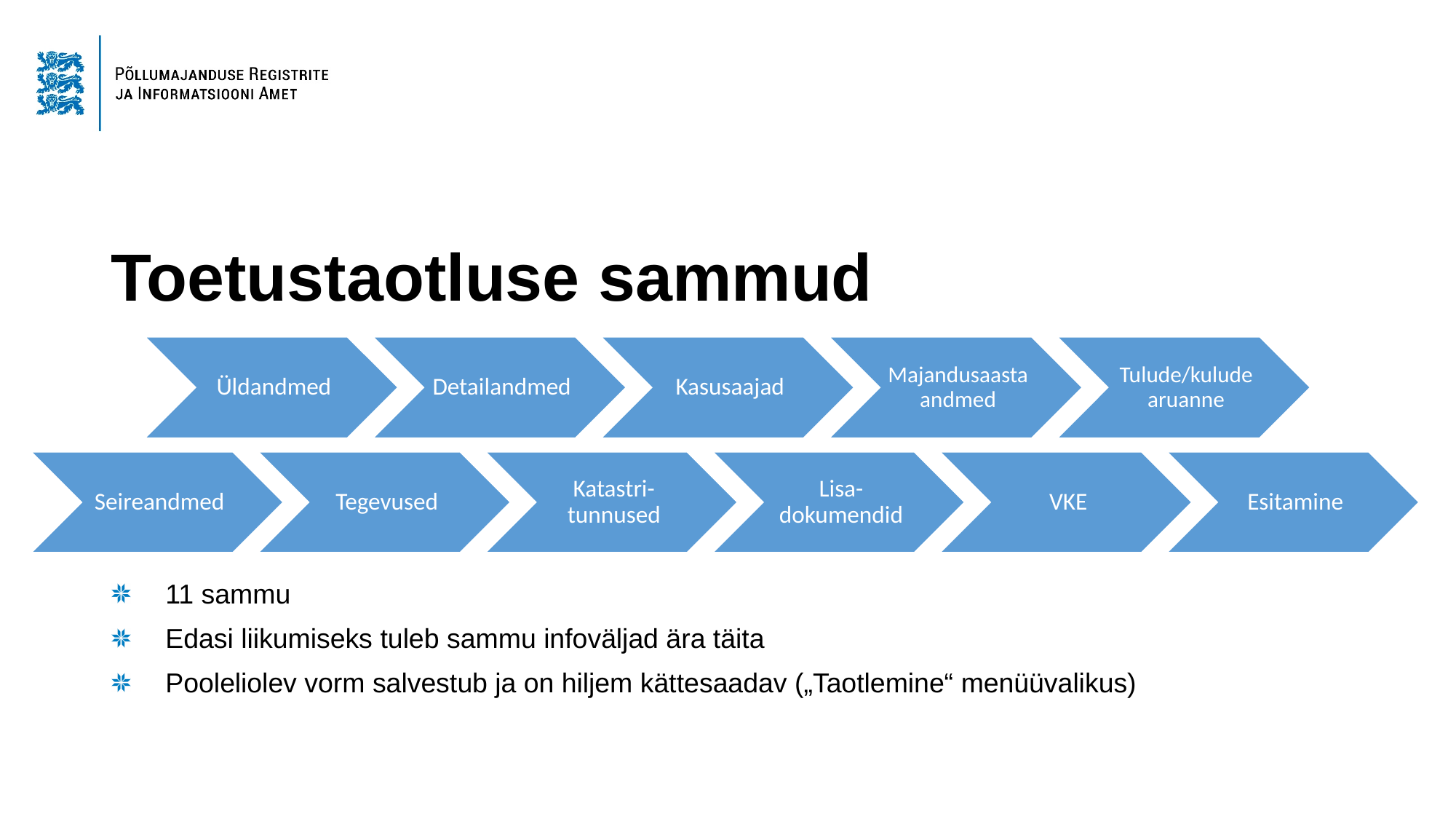

# Toetustaotluse sammud
Üldandmed
Detailandmed
Kasusaajad
Majandusaasta andmed
Tulude/kulude aruanne
Seireandmed
Tegevused
Katastri-tunnused
Lisa-dokumendid
VKE
Esitamine
11 sammu
Edasi liikumiseks tuleb sammu infoväljad ära täita
Pooleliolev vorm salvestub ja on hiljem kättesaadav („Taotlemine“ menüüvalikus)